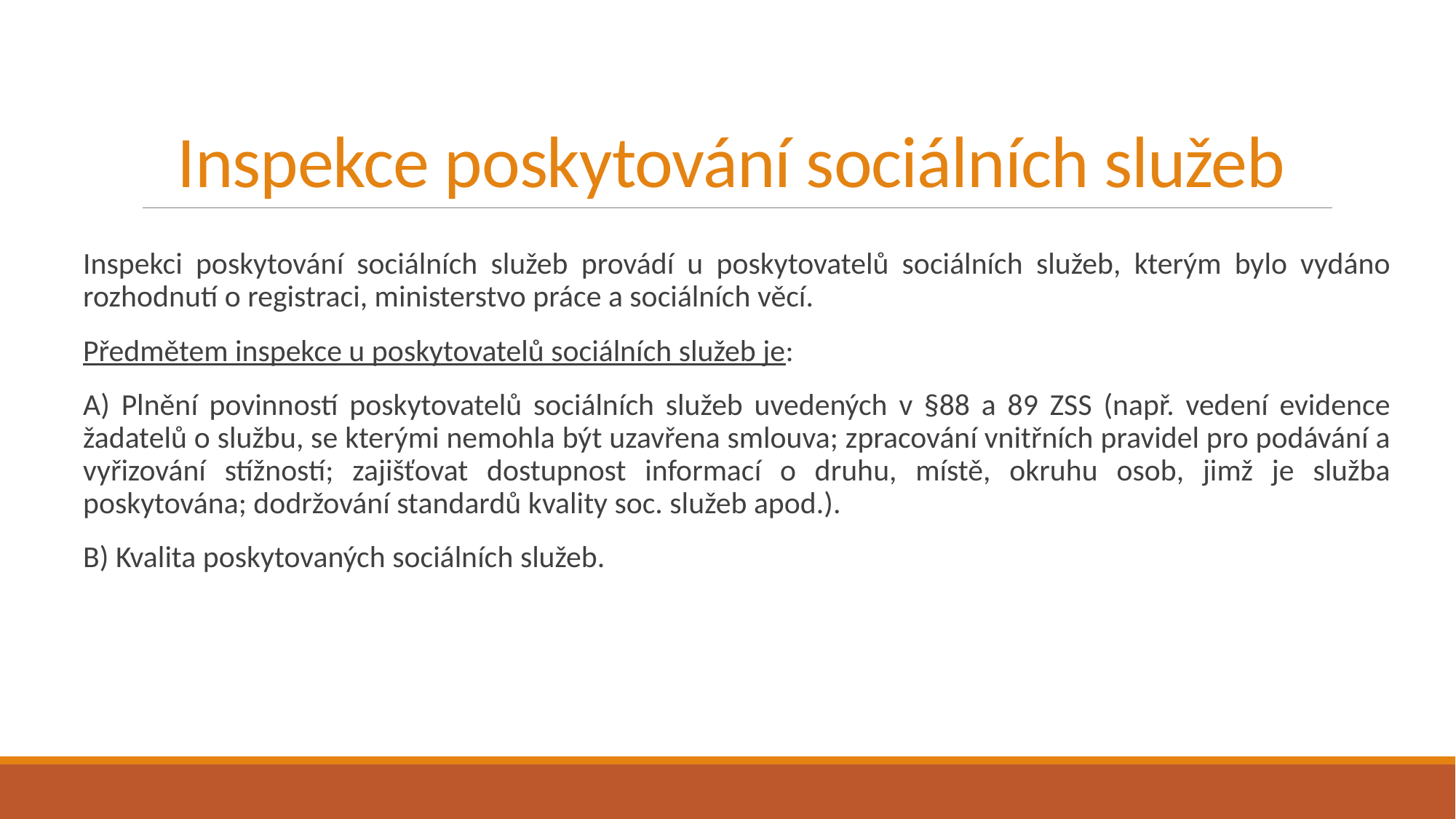

# Inspekce poskytování sociálních služeb
Inspekci poskytování sociálních služeb provádí u poskytovatelů sociálních služeb, kterým bylo vydáno rozhodnutí o registraci, ministerstvo práce a sociálních věcí.
Předmětem inspekce u poskytovatelů sociálních služeb je:
A) Plnění povinností poskytovatelů sociálních služeb uvedených v §88 a 89 ZSS (např. vedení evidence žadatelů o službu, se kterými nemohla být uzavřena smlouva; zpracování vnitřních pravidel pro podávání a vyřizování stížností; zajišťovat dostupnost informací o druhu, místě, okruhu osob, jimž je služba poskytována; dodržování standardů kvality soc. služeb apod.).
B) Kvalita poskytovaných sociálních služeb.